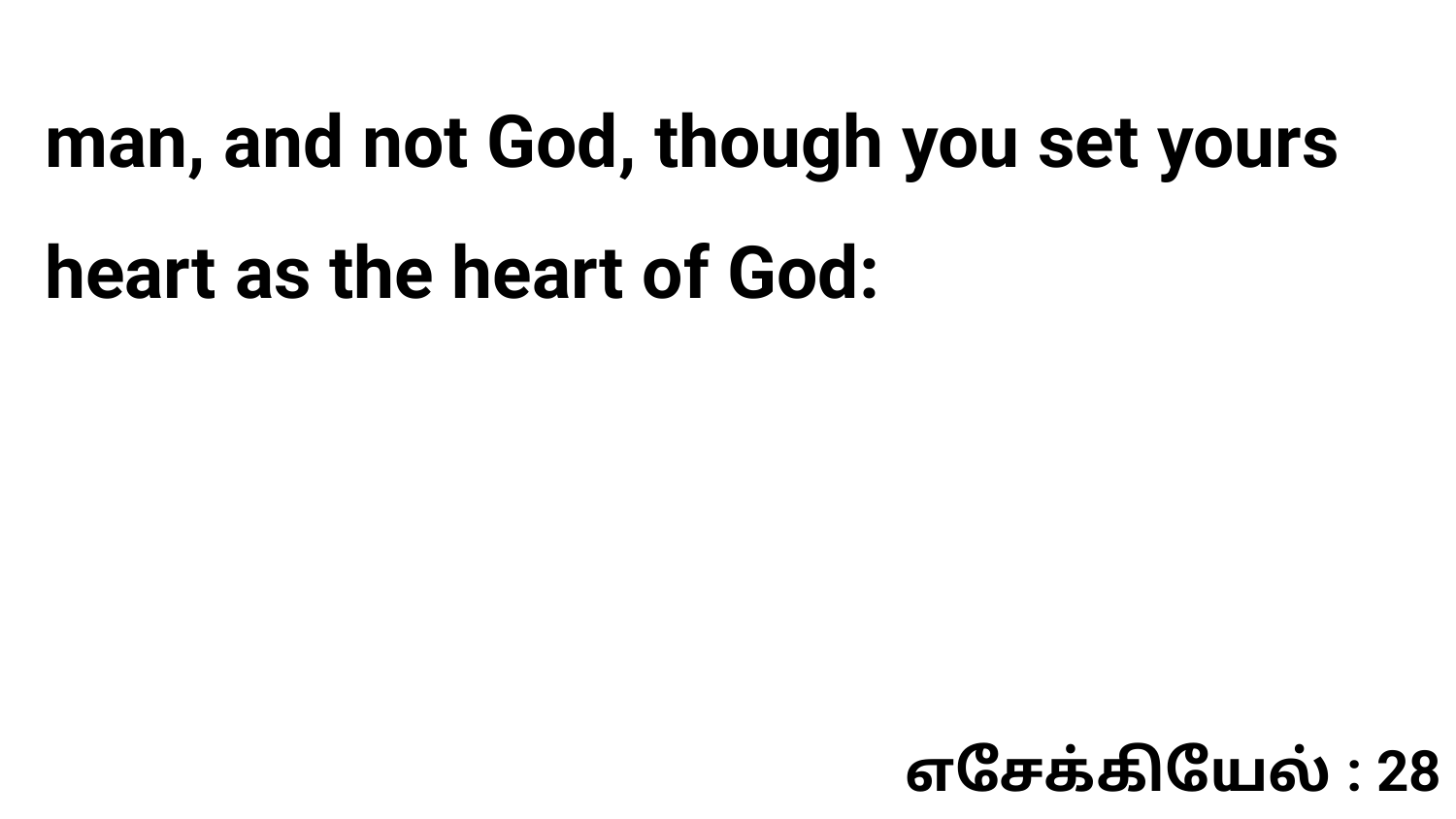

man, and not God, though you set yours heart as the heart of God:
எசேக்கியேல் : 28